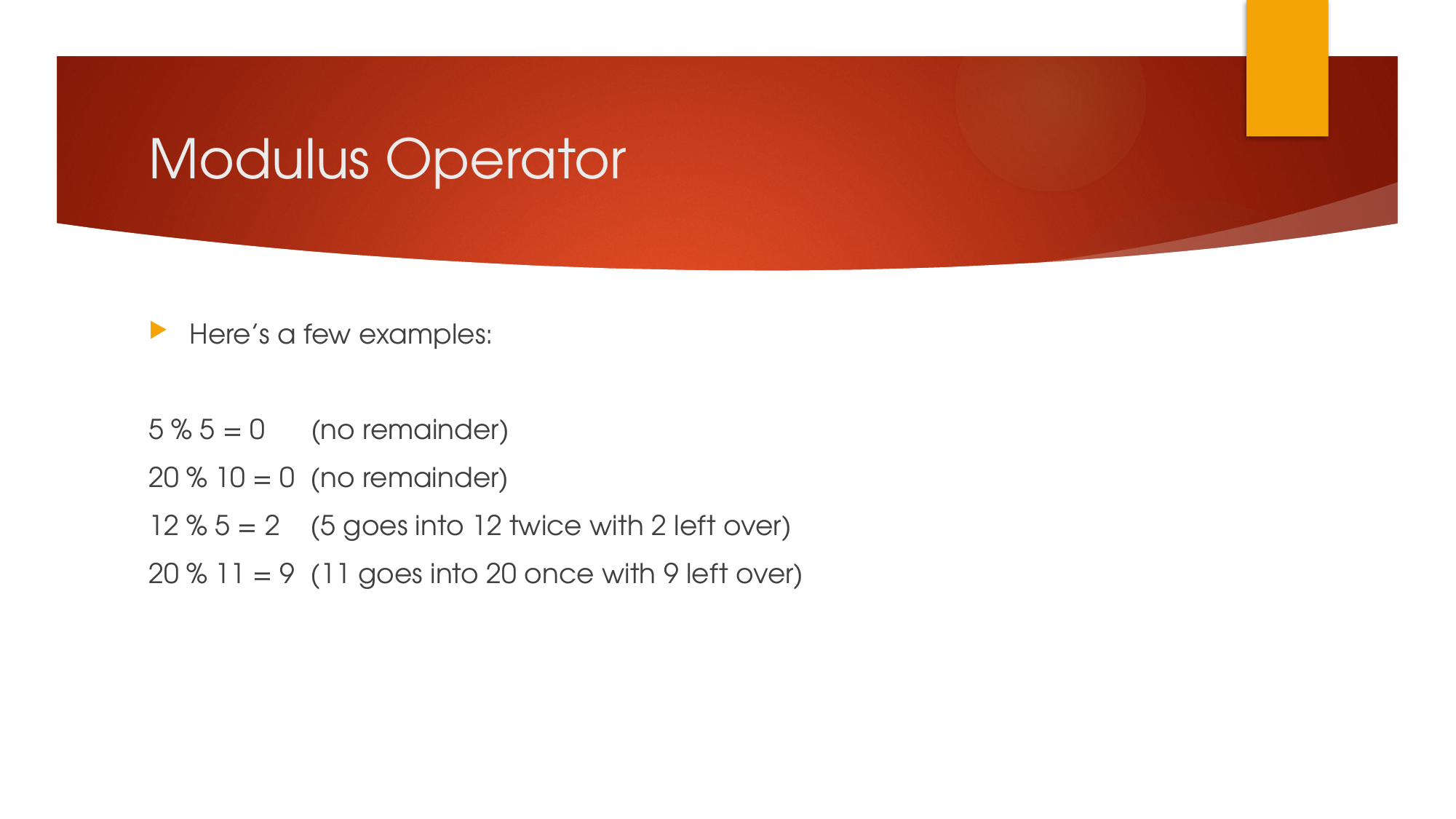

# Modulus Operator
Here’s a few examples:

5 % 5 = 0      (no remainder)
20 % 10 = 0  (no remainder)
12 % 5 = 2    (5 goes into 12 twice with 2 left over)
20 % 11 = 9  (11 goes into 20 once with 9 left over)